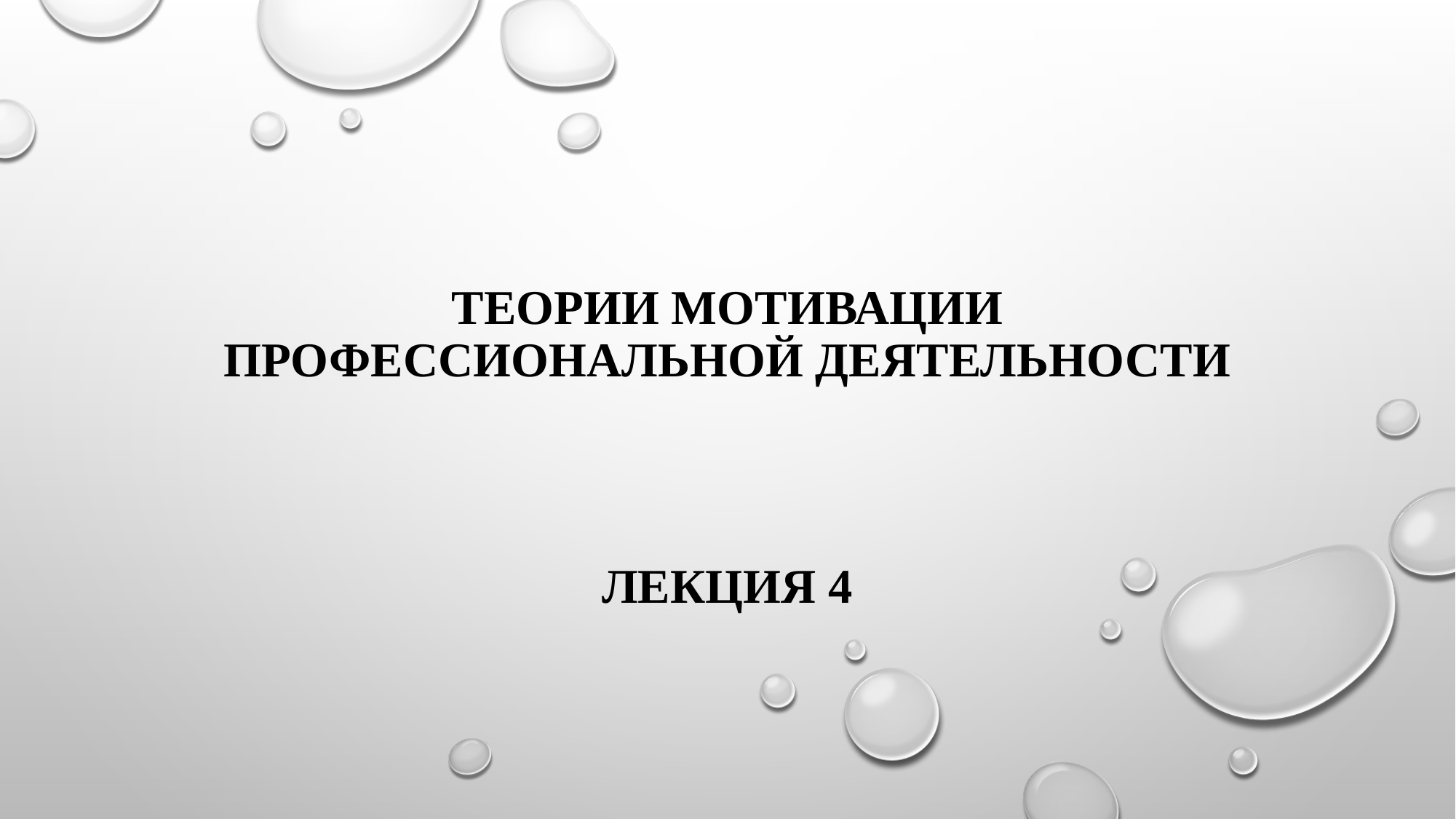

# Теории мотивации профессиональной деятельности

ЛЕКЦИЯ 4